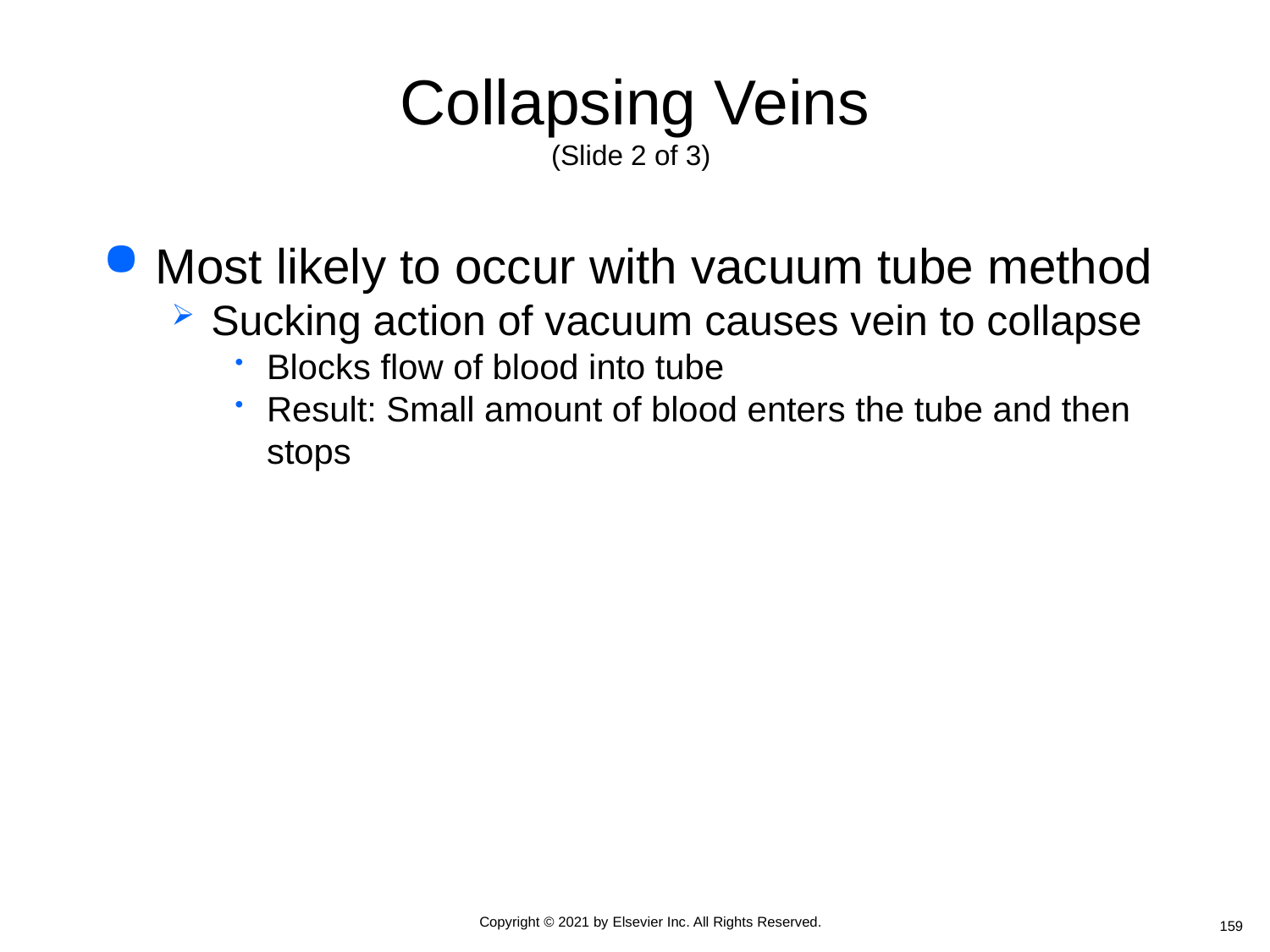

# Collapsing Veins (Slide 2 of 3)
Most likely to occur with vacuum tube method
Sucking action of vacuum causes vein to collapse
Blocks flow of blood into tube
Result: Small amount of blood enters the tube and then stops

159